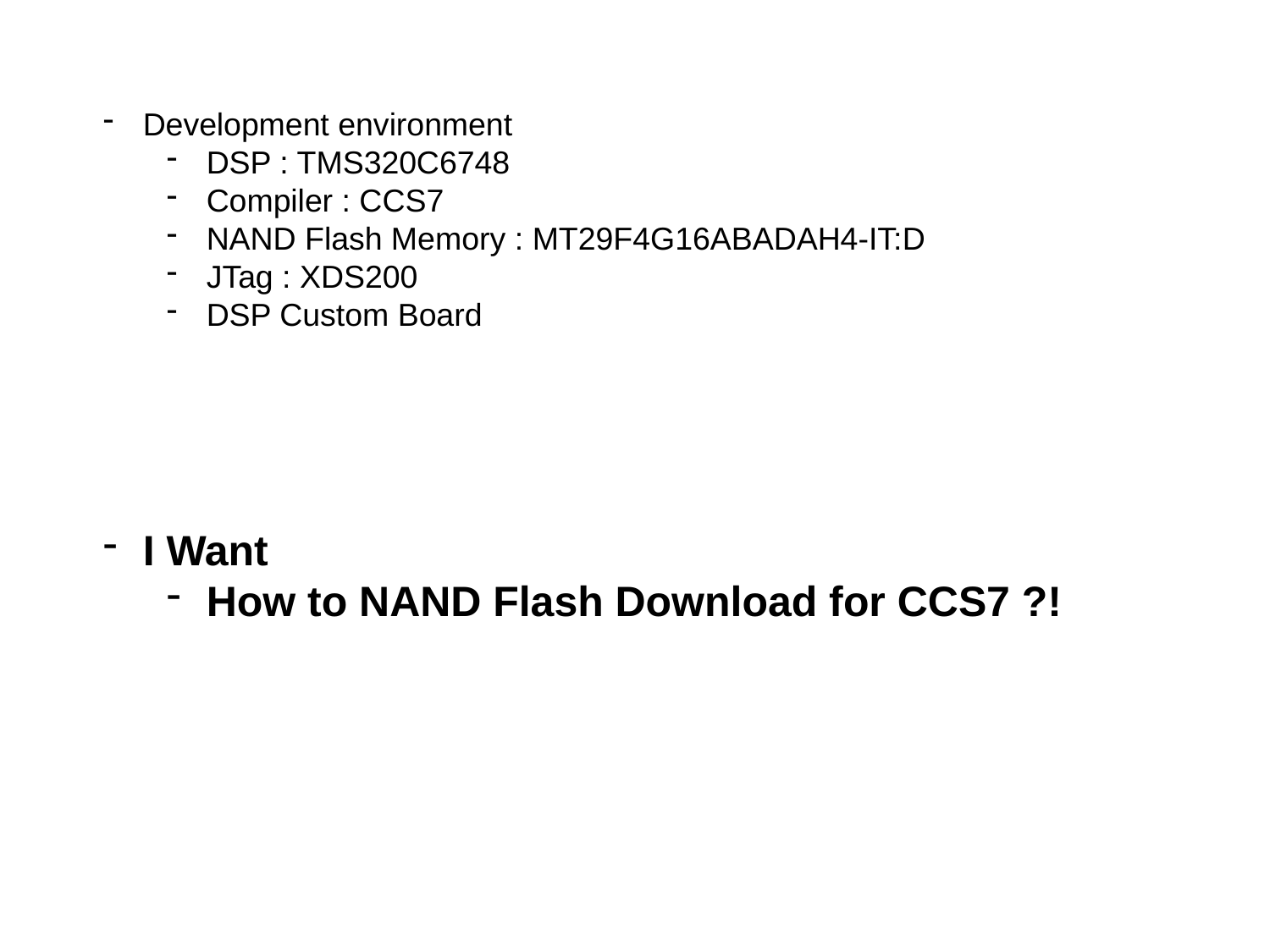

Development environment
DSP : TMS320C6748
Compiler : CCS7
NAND Flash Memory : MT29F4G16ABADAH4-IT:D
JTag : XDS200
DSP Custom Board

I Want
How to NAND Flash Download for CCS7 ?!